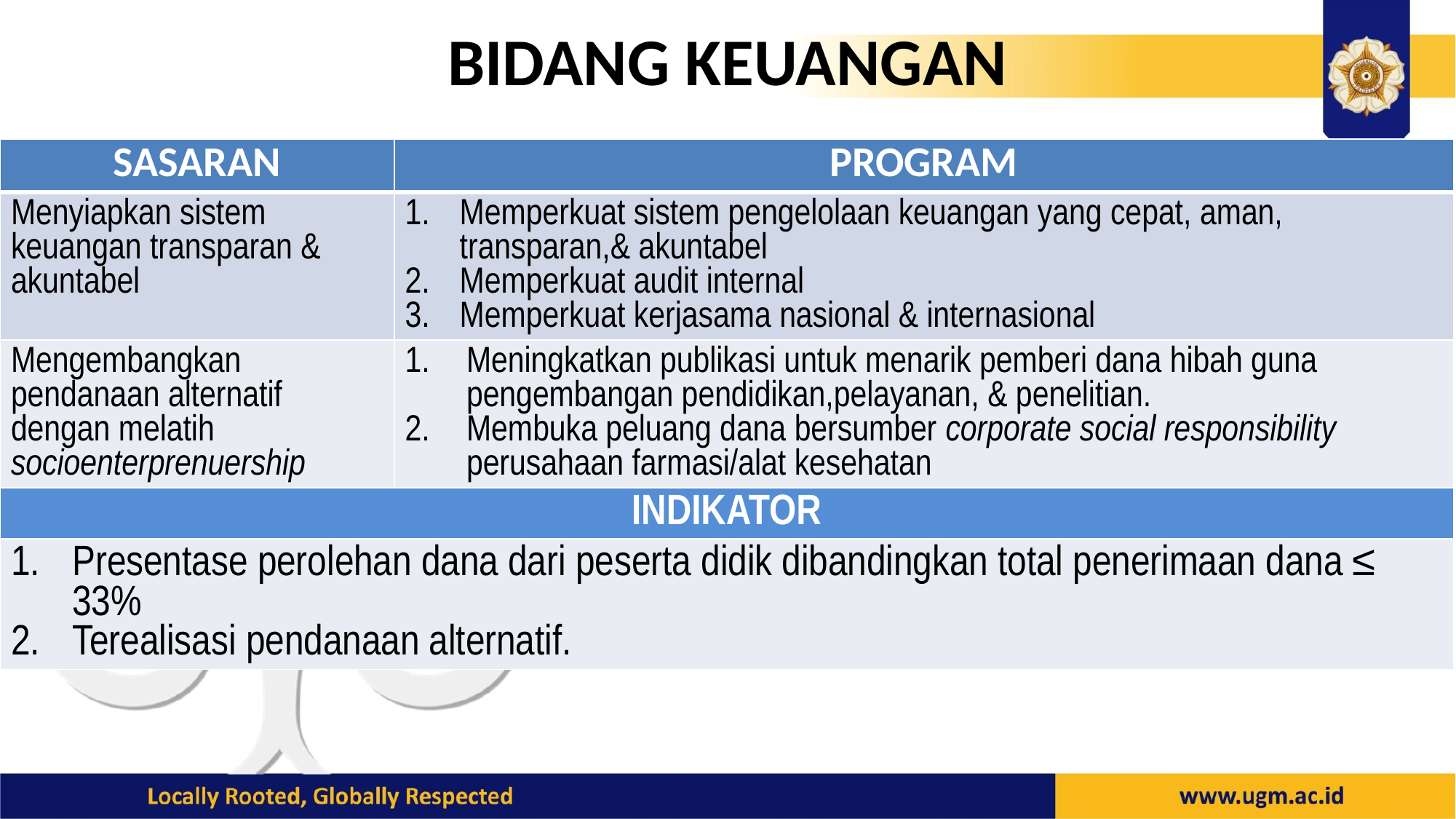

# BIDANG KEUANGAN
| SASARAN | PROGRAM |
| --- | --- |
| Menyiapkan sistem keuangan transparan & akuntabel | Memperkuat sistem pengelolaan keuangan yang cepat, aman, transparan,& akuntabel Memperkuat audit internal Memperkuat kerjasama nasional & internasional |
| Mengembangkan pendanaan alternatif dengan melatih socioenterprenuership | Meningkatkan publikasi untuk menarik pemberi dana hibah guna pengembangan pendidikan,pelayanan, & penelitian. Membuka peluang dana bersumber corporate social responsibility perusahaan farmasi/alat kesehatan |
| INDIKATOR |  |
| Presentase perolehan dana dari peserta didik dibandingkan total penerimaan dana ≤ 33% Terealisasi pendanaan alternatif. |  |